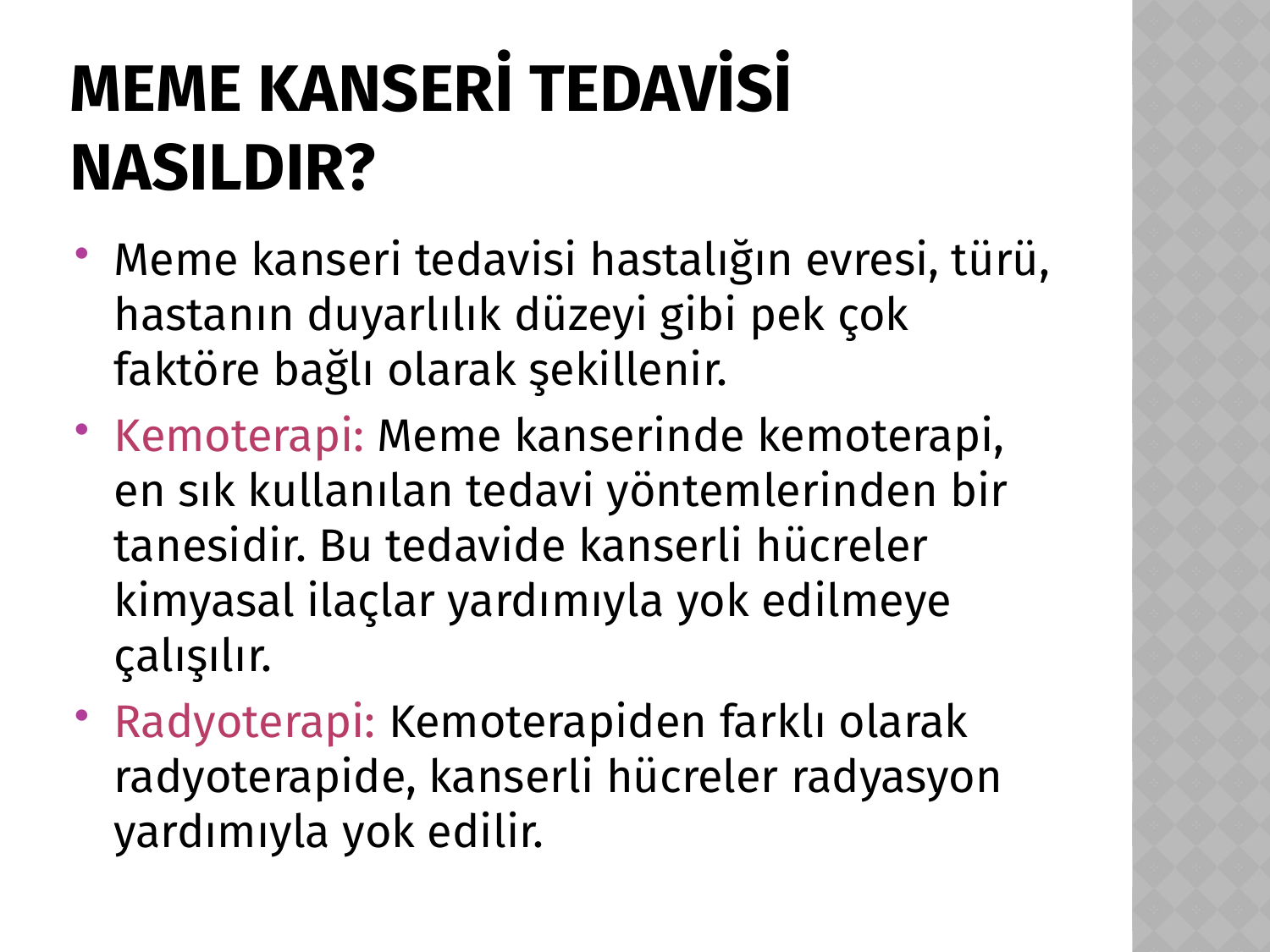

# Meme kanseri tedavisi nasıldır?
Meme kanseri tedavisi hastalığın evresi, türü, hastanın duyarlılık düzeyi gibi pek çok faktöre bağlı olarak şekillenir.
Kemoterapi: Meme kanserinde kemoterapi, en sık kullanılan tedavi yöntemlerinden bir tanesidir. Bu tedavide kanserli hücreler kimyasal ilaçlar yardımıyla yok edilmeye çalışılır.
Radyoterapi: Kemoterapiden farklı olarak radyoterapide, kanserli hücreler radyasyon yardımıyla yok edilir.